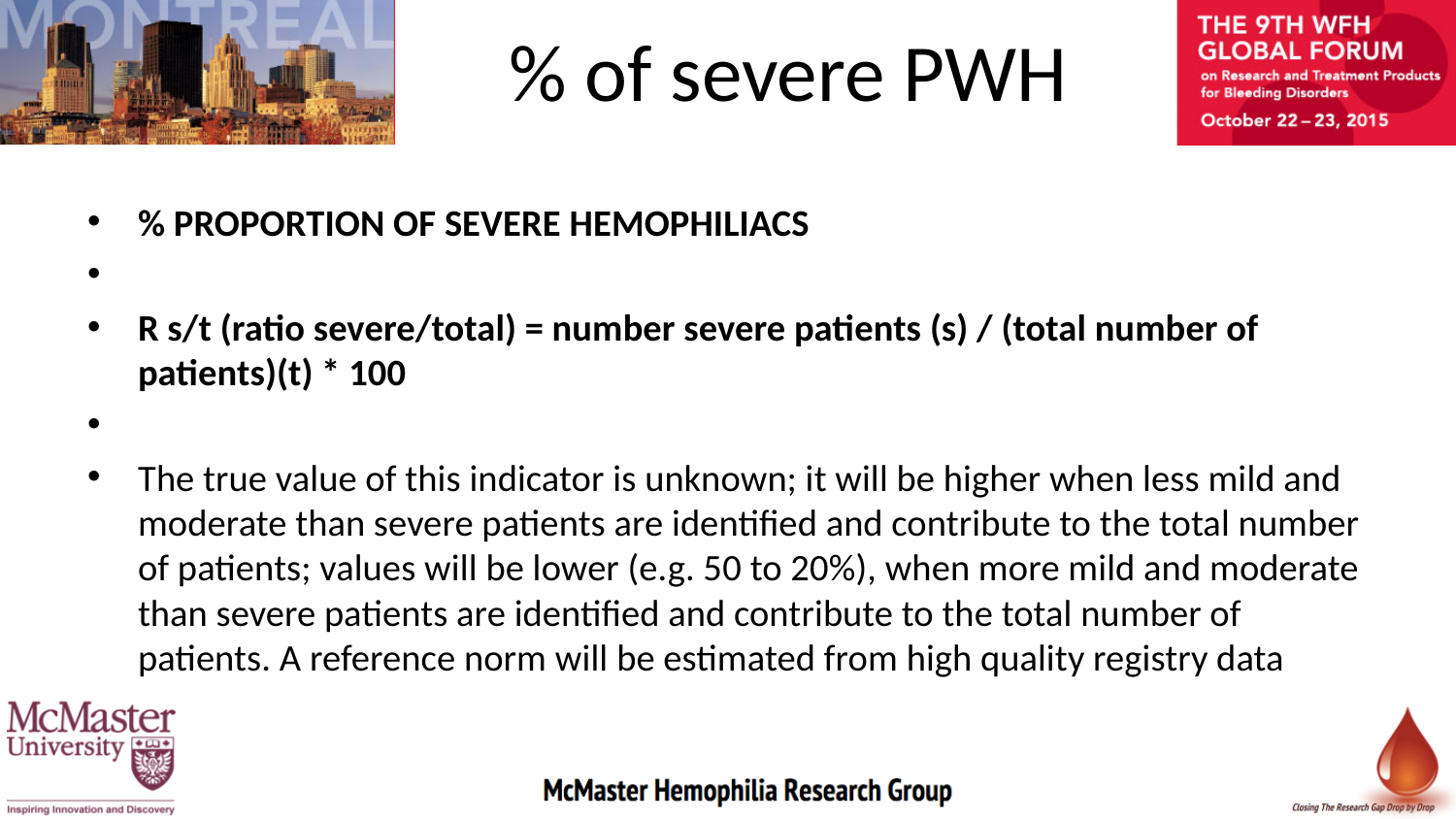

# % of severe PWH
% PROPORTION OF SEVERE HEMOPHILIACS

R s/t (ratio severe/total) = number severe patients (s) / (total number of patients)(t) * 100

The true value of this indicator is unknown; it will be higher when less mild and moderate than severe patients are identified and contribute to the total number of patients; values will be lower (e.g. 50 to 20%), when more mild and moderate than severe patients are identified and contribute to the total number of patients. A reference norm will be estimated from high quality registry data